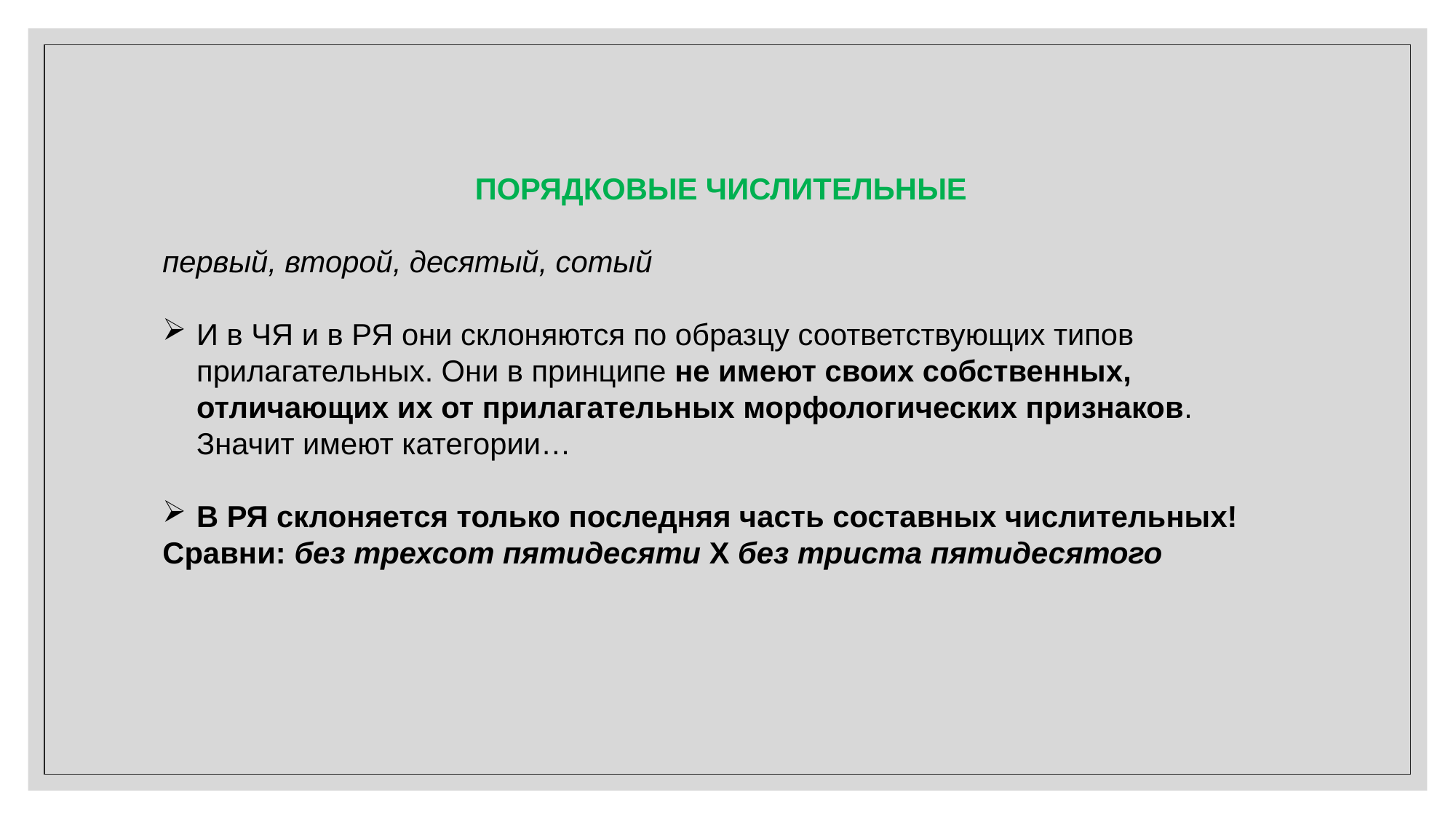

ПОРЯДКОВЫЕ ЧИСЛИТЕЛЬНЫЕ

первый, второй, десятый, сотый

И в ЧЯ и в РЯ они склоняются по образцу соответствующих типов прилагательных. Они в принципе не имеют своих собственных, отличающих их от прилагательных морфологических признаков. Значит имеют категории…

В РЯ склоняется только последняя часть составных числительных!
Сравни: без трехсот пятидесяти Х без триста пятидесятого